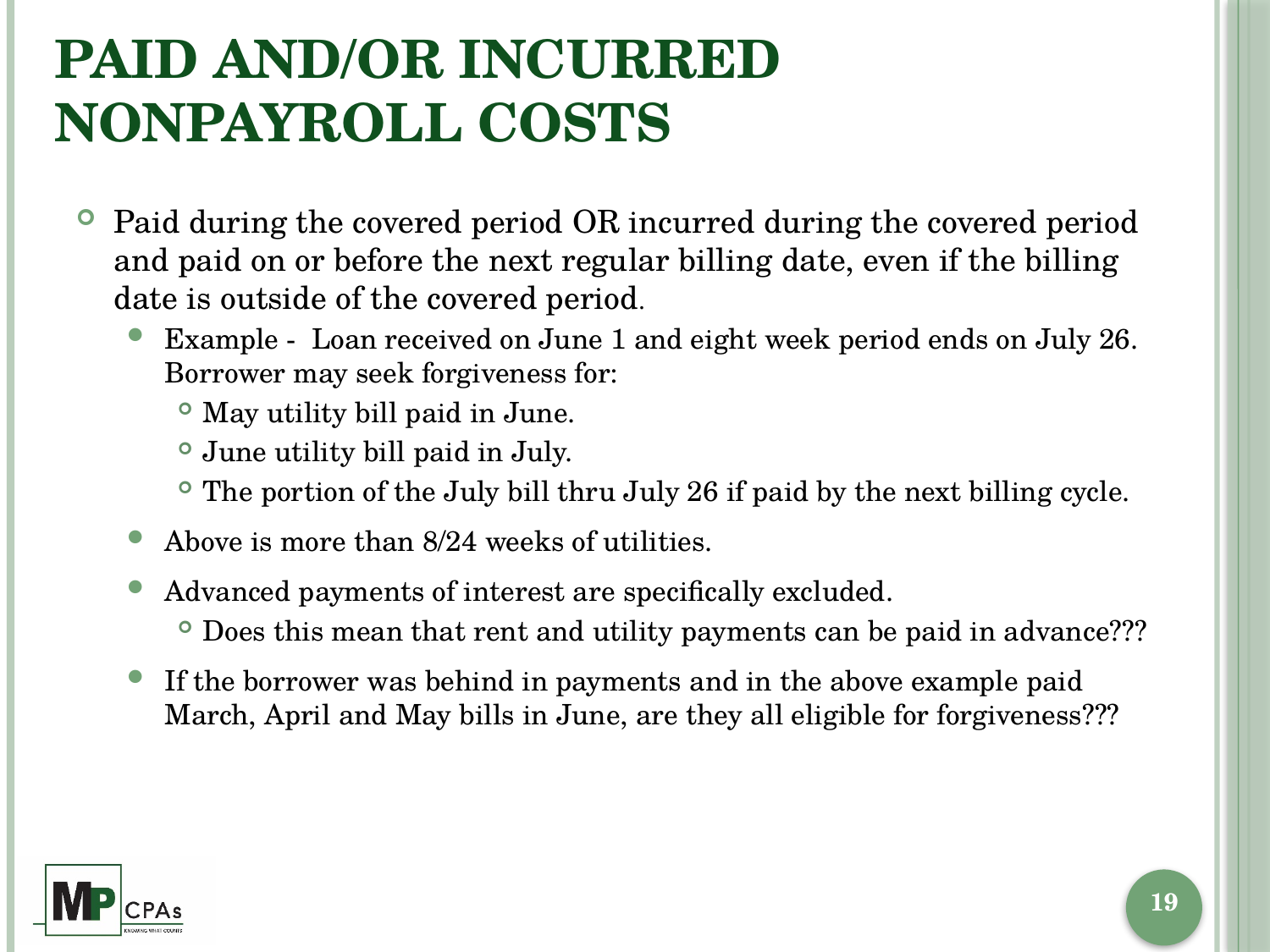

# Paid and/or Incurred Nonpayroll Costs
Paid during the covered period OR incurred during the covered period and paid on or before the next regular billing date, even if the billing date is outside of the covered period.
Example -  Loan received on June 1 and eight week period ends on July 26.  Borrower may seek forgiveness for:
May utility bill paid in June.
June utility bill paid in July.
The portion of the July bill thru July 26 if paid by the next billing cycle.
Above is more than 8/24 weeks of utilities.
Advanced payments of interest are specifically excluded.
Does this mean that rent and utility payments can be paid in advance???
If the borrower was behind in payments and in the above example paid March, April and May bills in June, are they all eligible for forgiveness???

19